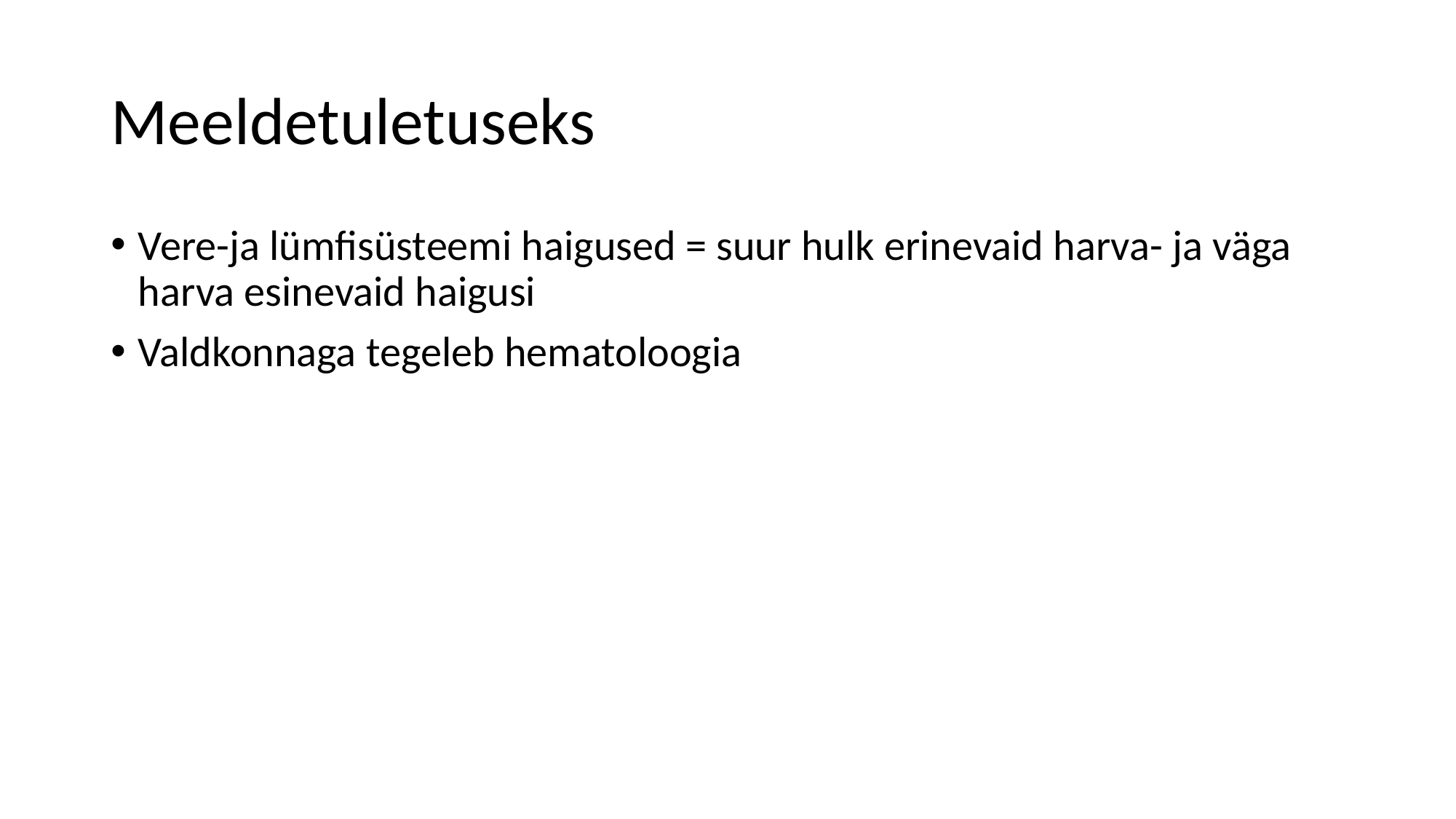

# Meeldetuletuseks
Vere-ja lümfisüsteemi haigused = suur hulk erinevaid harva- ja väga harva esinevaid haigusi
Valdkonnaga tegeleb hematoloogia